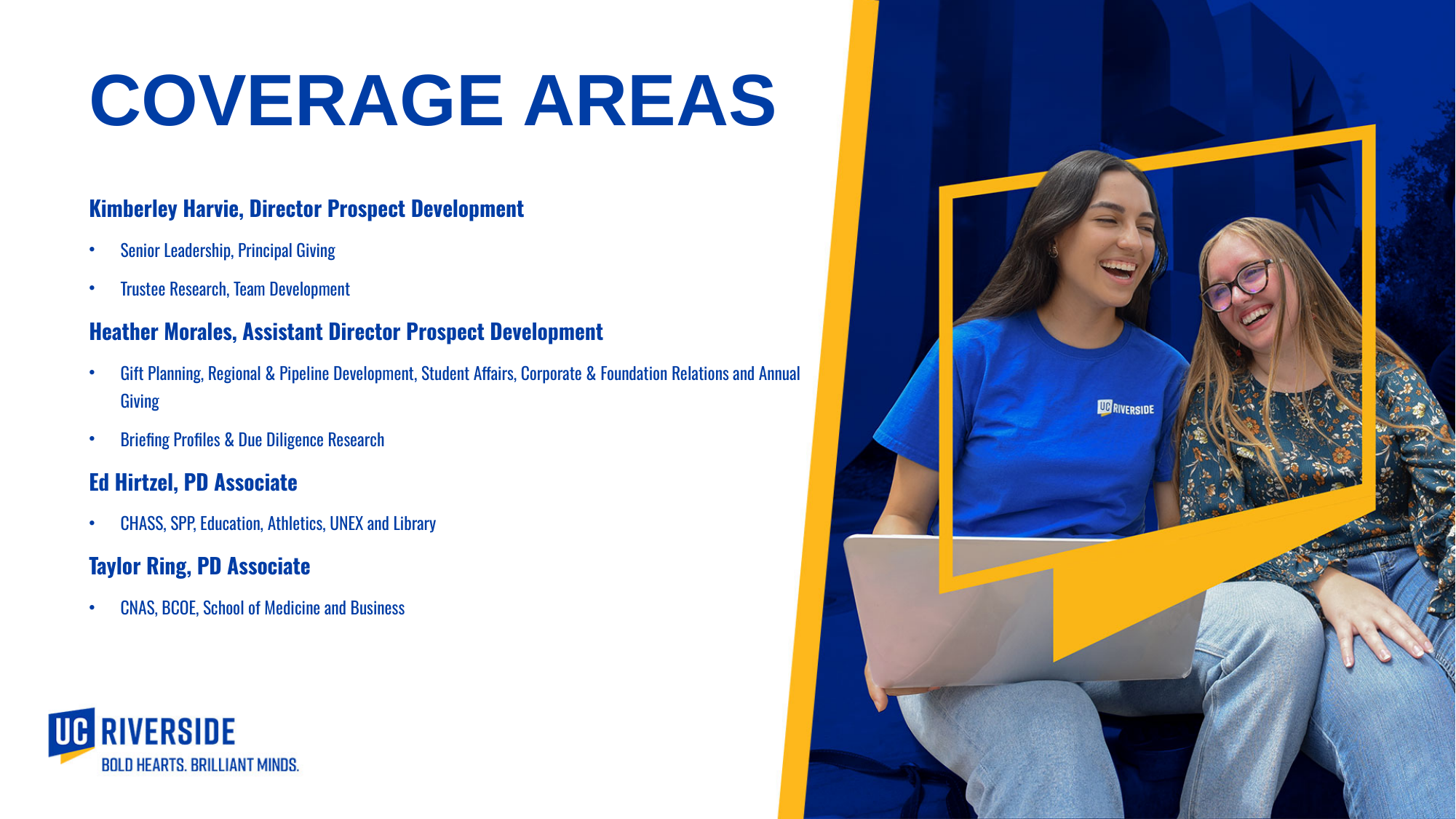

COVERAGE AREAS

Kimberley Harvie, Director Prospect Development
Senior Leadership, Principal Giving
Trustee Research, Team Development
Heather Morales, Assistant Director Prospect Development
Gift Planning, Regional & Pipeline Development, Student Affairs, Corporate & Foundation Relations and Annual Giving
Briefing Profiles & Due Diligence Research
Ed Hirtzel, PD Associate
CHASS, SPP, Education, Athletics, UNEX and Library
Taylor Ring, PD Associate
CNAS, BCOE, School of Medicine and Business